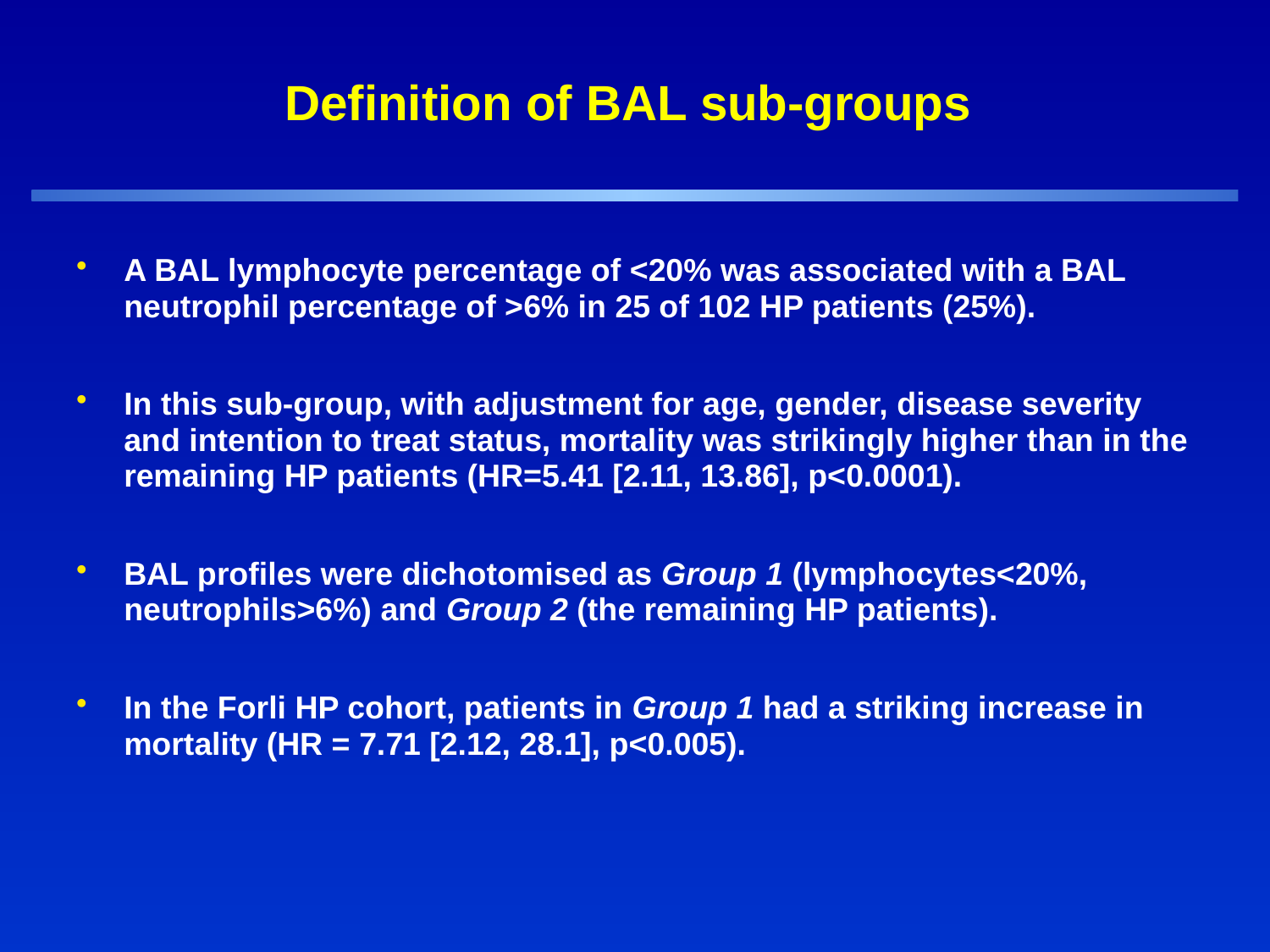

# Definition of BAL sub-groups
A BAL lymphocyte percentage of <20% was associated with a BAL neutrophil percentage of >6% in 25 of 102 HP patients (25%).

In this sub-group, with adjustment for age, gender, disease severity and intention to treat status, mortality was strikingly higher than in the remaining HP patients (HR=5.41 [2.11, 13.86], p<0.0001).

BAL profiles were dichotomised as Group 1 (lymphocytes<20%, neutrophils>6%) and Group 2 (the remaining HP patients).

In the Forli HP cohort, patients in Group 1 had a striking increase in mortality (HR = 7.71 [2.12, 28.1], p<0.005).